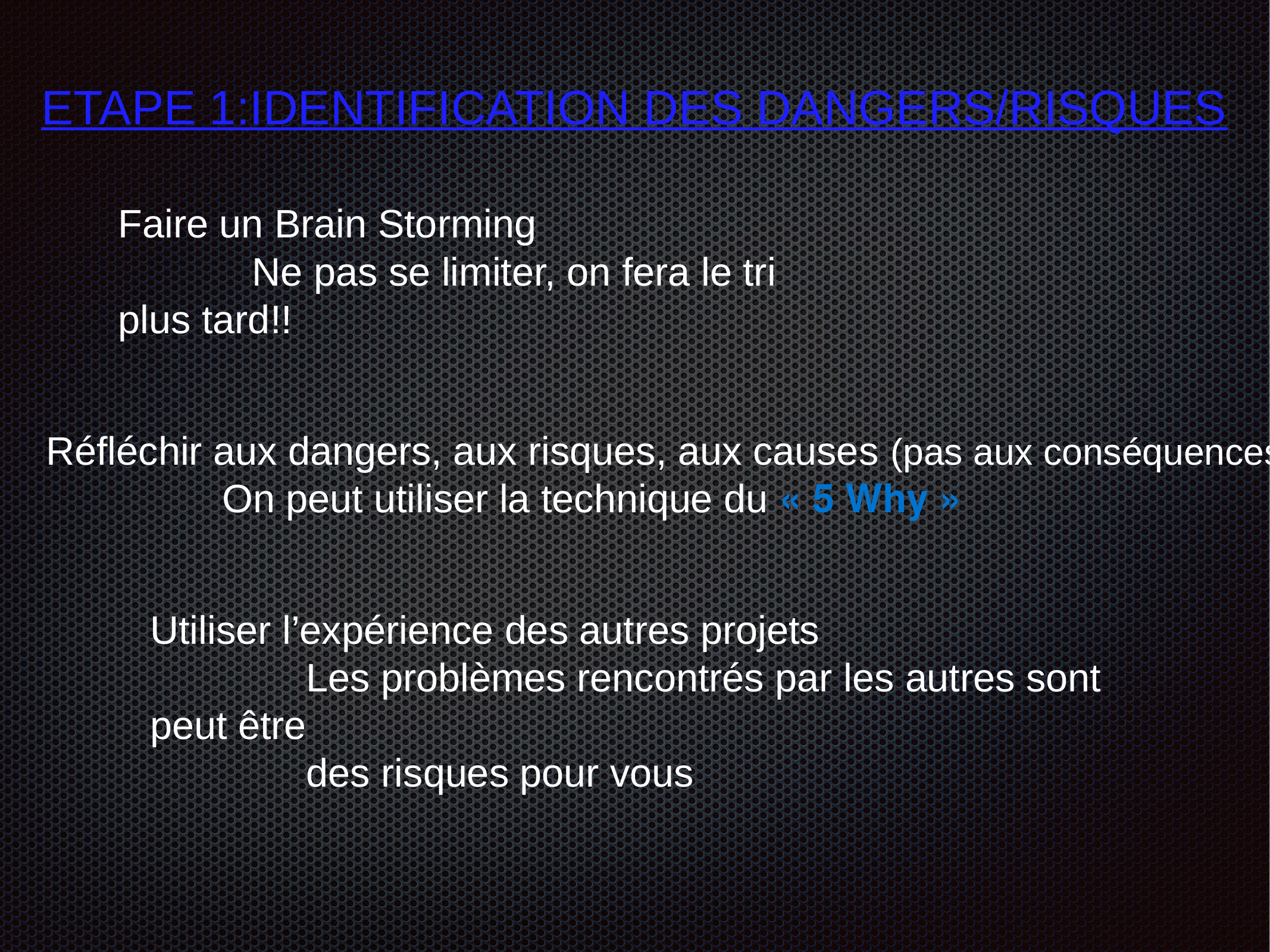

# ETAPE 1:IDENTIFICATION DES DANGERS/RISQUES
Faire un Brain Storming
Ne pas se limiter, on fera le tri plus tard!!
Réfléchir aux dangers, aux risques, aux causes (pas aux conséquences!)
                On peut utiliser la technique du « 5 Why »
Utiliser l’expérience des autres projets
Les problèmes rencontrés par les autres sont peut être
des risques pour vous